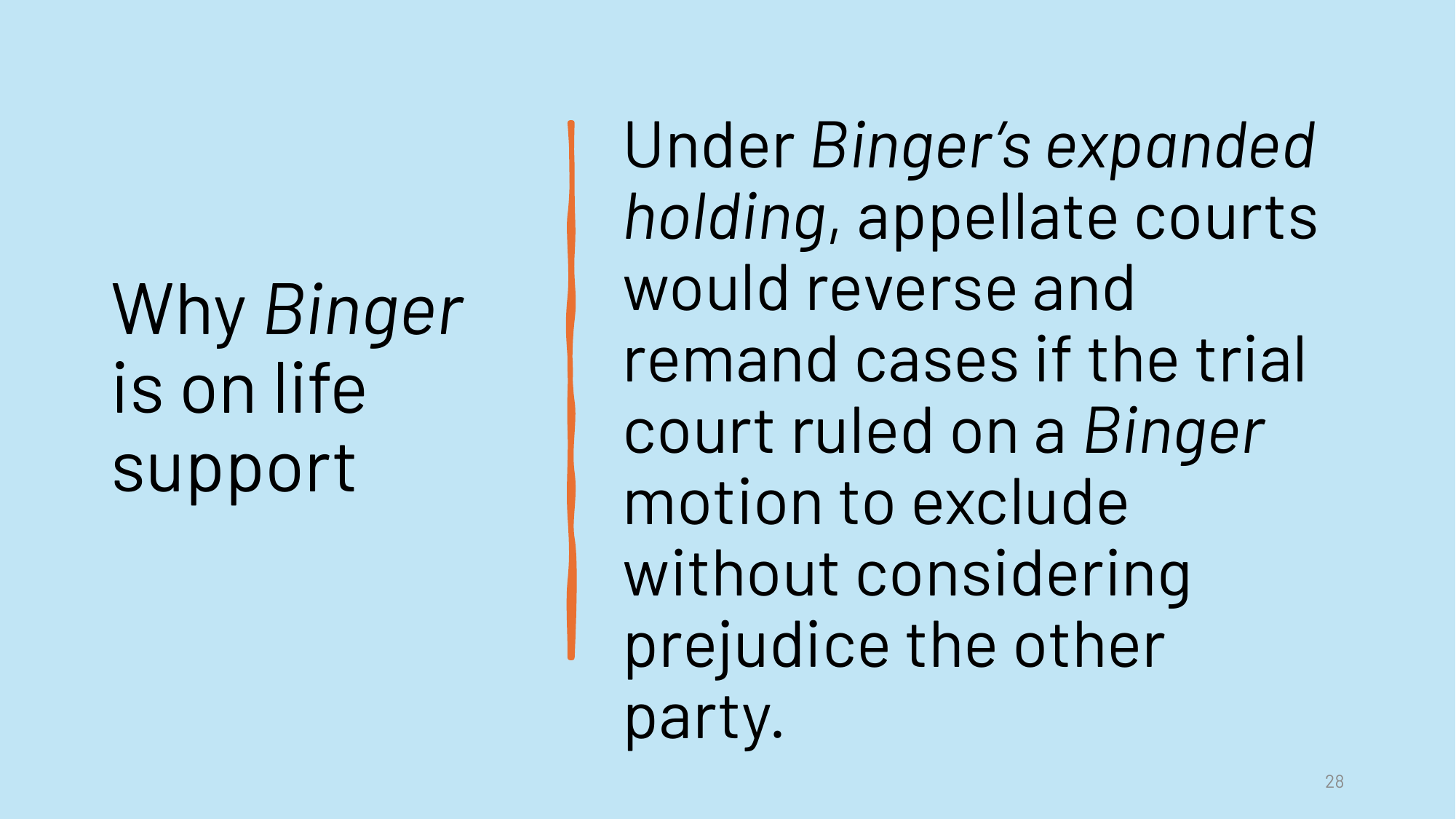

Under Binger’s expanded holding, appellate courts would reverse and remand cases if the trial court ruled on a Binger motion to exclude without considering prejudice the other party.
# Why Binger is on life support

28